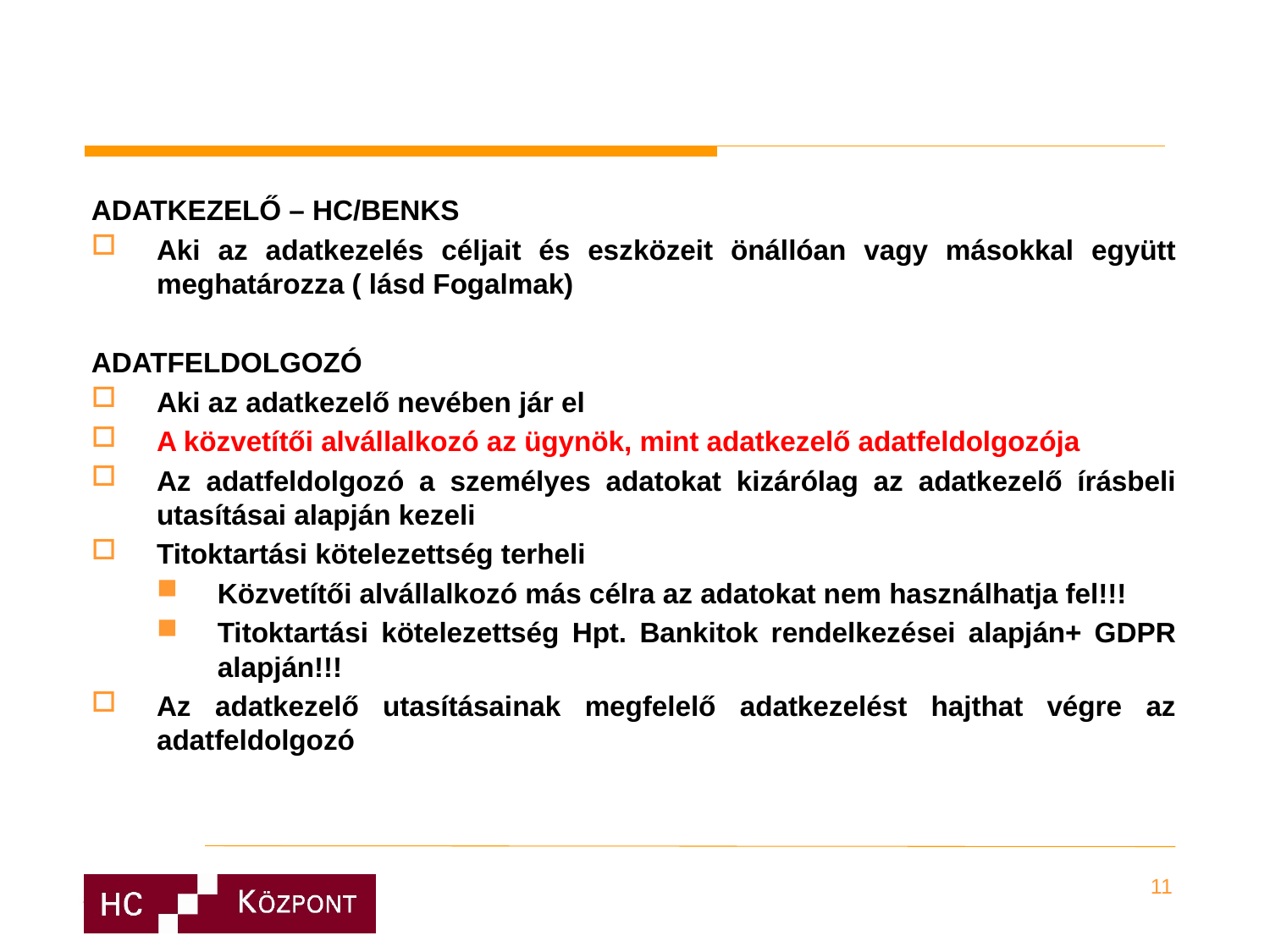

ADATKEZELŐ – HC/BENKS
Aki az adatkezelés céljait és eszközeit önállóan vagy másokkal együtt meghatározza ( lásd Fogalmak)

ADATFELDOLGOZÓ
Aki az adatkezelő nevében jár el
A közvetítői alvállalkozó az ügynök, mint adatkezelő adatfeldolgozója
Az adatfeldolgozó a személyes adatokat kizárólag az adatkezelő írásbeli utasításai alapján kezeli
Titoktartási kötelezettség terheli
Közvetítői alvállalkozó más célra az adatokat nem használhatja fel!!!
Titoktartási kötelezettség Hpt. Bankitok rendelkezései alapján+ GDPR alapján!!!
Az adatkezelő utasításainak megfelelő adatkezelést hajthat végre az adatfeldolgozó

11